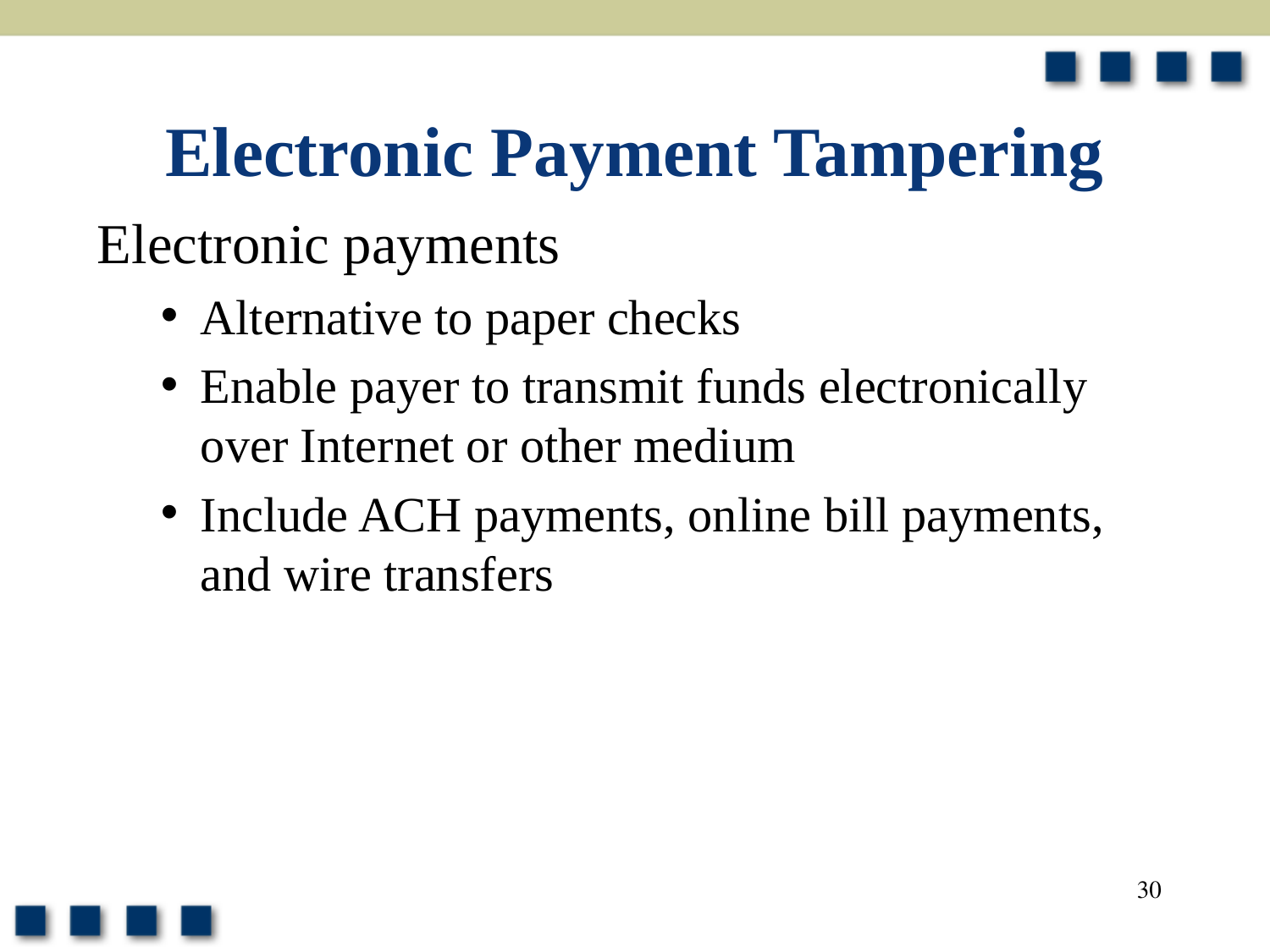

# Electronic Payment Tampering
Electronic payments
Alternative to paper checks
Enable payer to transmit funds electronically over Internet or other medium
Include ACH payments, online bill payments, and wire transfers
30